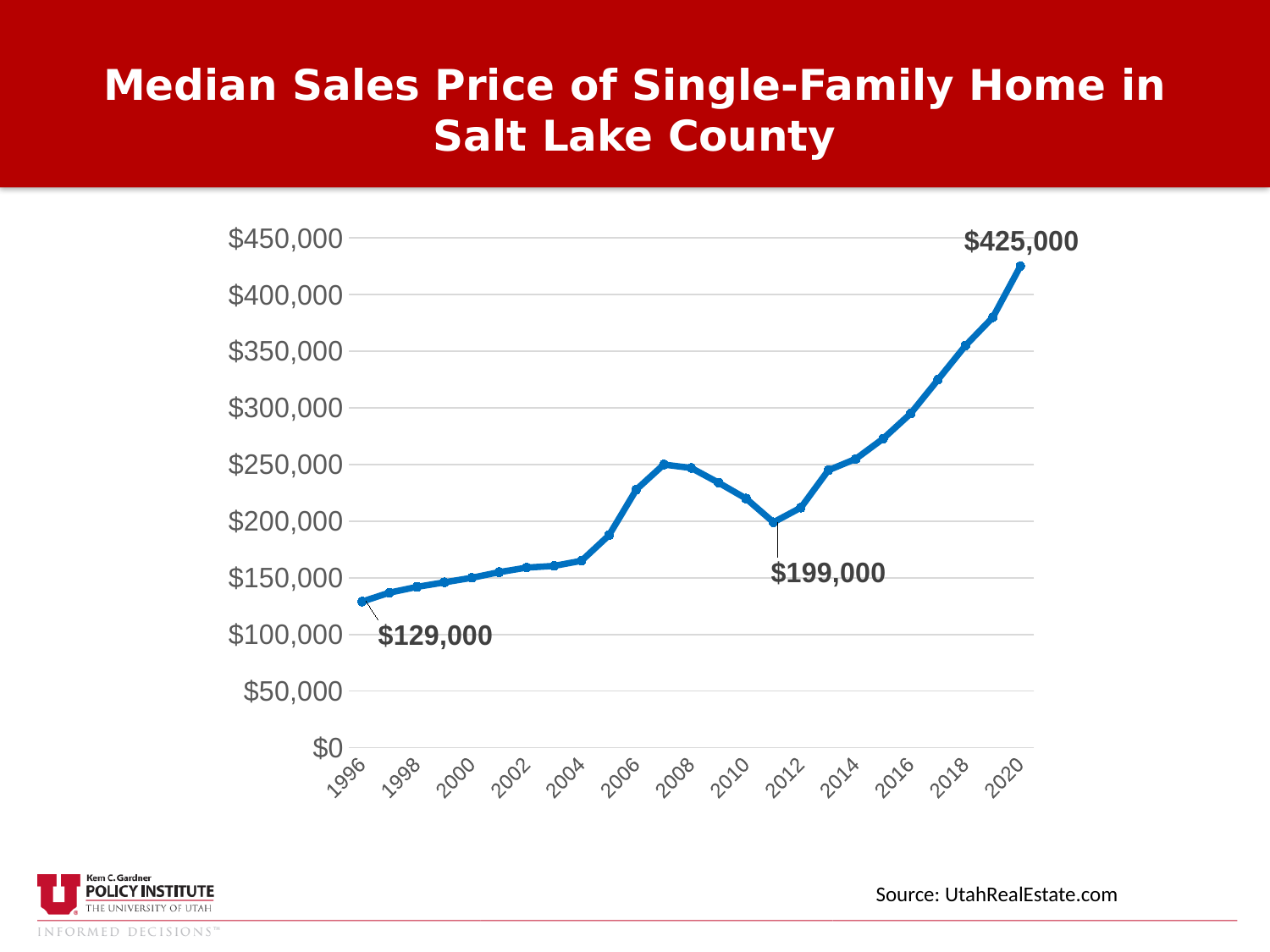

Median Sales Price of Single-Family Home in Salt Lake County

### Chart

| Category | Current $ |
|---|---|
| 1996 | 129000.0 |
| 1997 | 136900.0 |
| 1998 | 142000.0 |
| 1999 | 146000.0 |
| 2000 | 150000.0 |
| 2001 | 155000.0 |
| 2002 | 159000.0 |
| 2003 | 160500.0 |
| 2004 | 165000.0 |
| 2005 | 187500.0 |
| 2006 | 228000.0 |
| 2007 | 250000.0 |
| 2008 | 247000.0 |
| 2009 | 233947.0 |
| 2010 | 220000.0 |
| 2011 | 199000.0 |
| 2012 | 212000.0 |
| 2013 | 245000.0 |
| 2014 | 255000.0 |
| 2015 | 272900.0 |
| 2016 | 295000.0 |
| 2017 | 325000.0 |
| 2018 | 355000.0 |
| 2019 | 380000.0 |
| 2020 | 425000.0 |
Source: UtahRealEstate.com